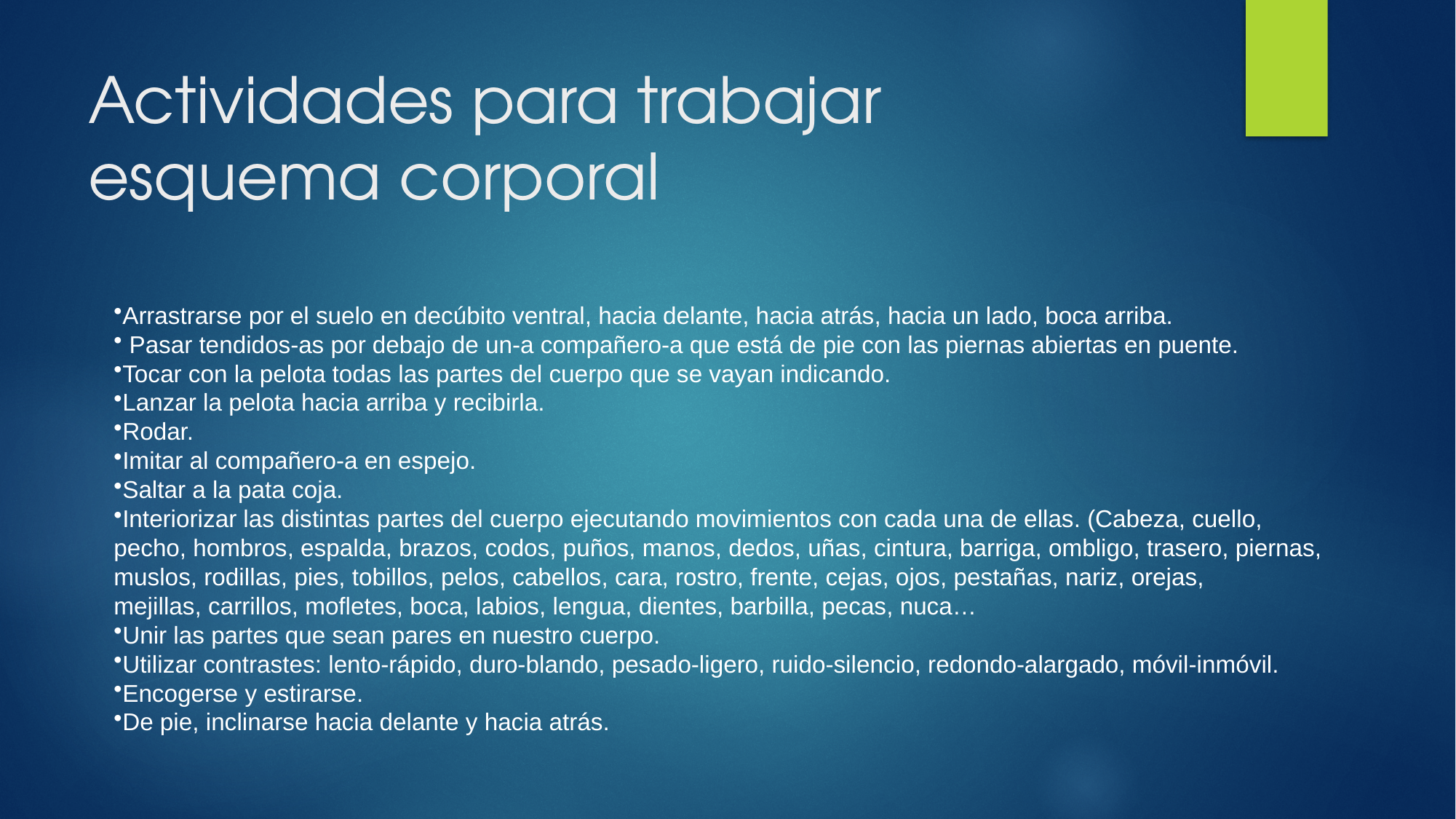

# Actividades para trabajar esquema corporal
Arrastrarse por el suelo en decúbito ventral, hacia delante, hacia atrás, hacia un lado, boca arriba.
 Pasar tendidos-as por debajo de un-a compañero-a que está de pie con las piernas abiertas en puente.
Tocar con la pelota todas las partes del cuerpo que se vayan indicando.
Lanzar la pelota hacia arriba y recibirla.
Rodar.
Imitar al compañero-a en espejo.
Saltar a la pata coja.
Interiorizar las distintas partes del cuerpo ejecutando movimientos con cada una de ellas. (Cabeza, cuello, pecho, hombros, espalda, brazos, codos, puños, manos, dedos, uñas, cintura, barriga, ombligo, trasero, piernas, muslos, rodillas, pies, tobillos, pelos, cabellos, cara, rostro, frente, cejas, ojos, pestañas, nariz, orejas, mejillas, carrillos, mofletes, boca, labios, lengua, dientes, barbilla, pecas, nuca…
Unir las partes que sean pares en nuestro cuerpo.
Utilizar contrastes: lento-rápido, duro-blando, pesado-ligero, ruido-silencio, redondo-alargado, móvil-inmóvil.
Encogerse y estirarse.
De pie, inclinarse hacia delante y hacia atrás.